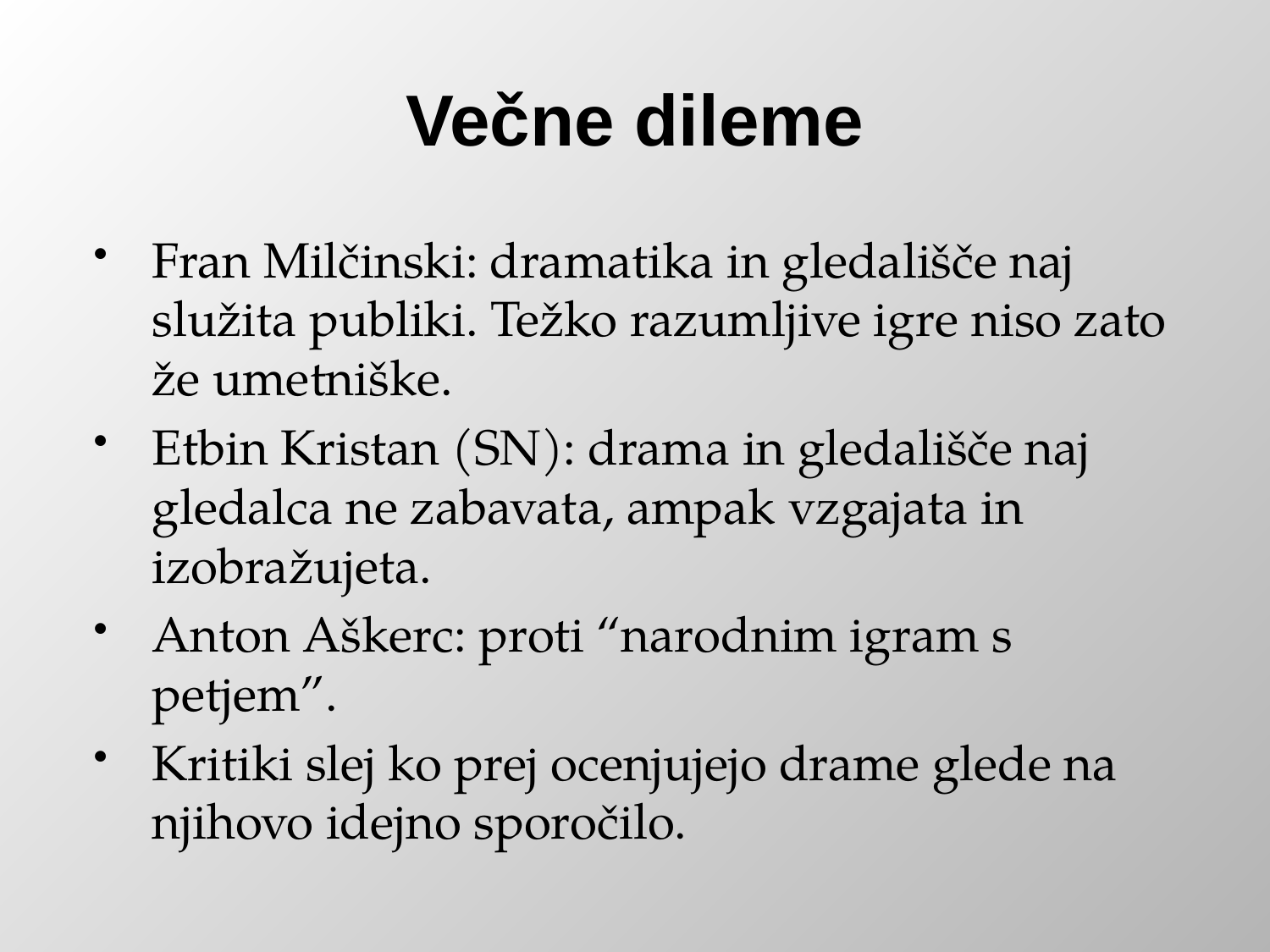

# Večne dileme
Fran Milčinski: dramatika in gledališče naj služita publiki. Težko razumljive igre niso zato že umetniške.
Etbin Kristan (SN): drama in gledališče naj gledalca ne zabavata, ampak vzgajata in izobražujeta.
Anton Aškerc: proti “narodnim igram s petjem”.
Kritiki slej ko prej ocenjujejo drame glede na njihovo idejno sporočilo.